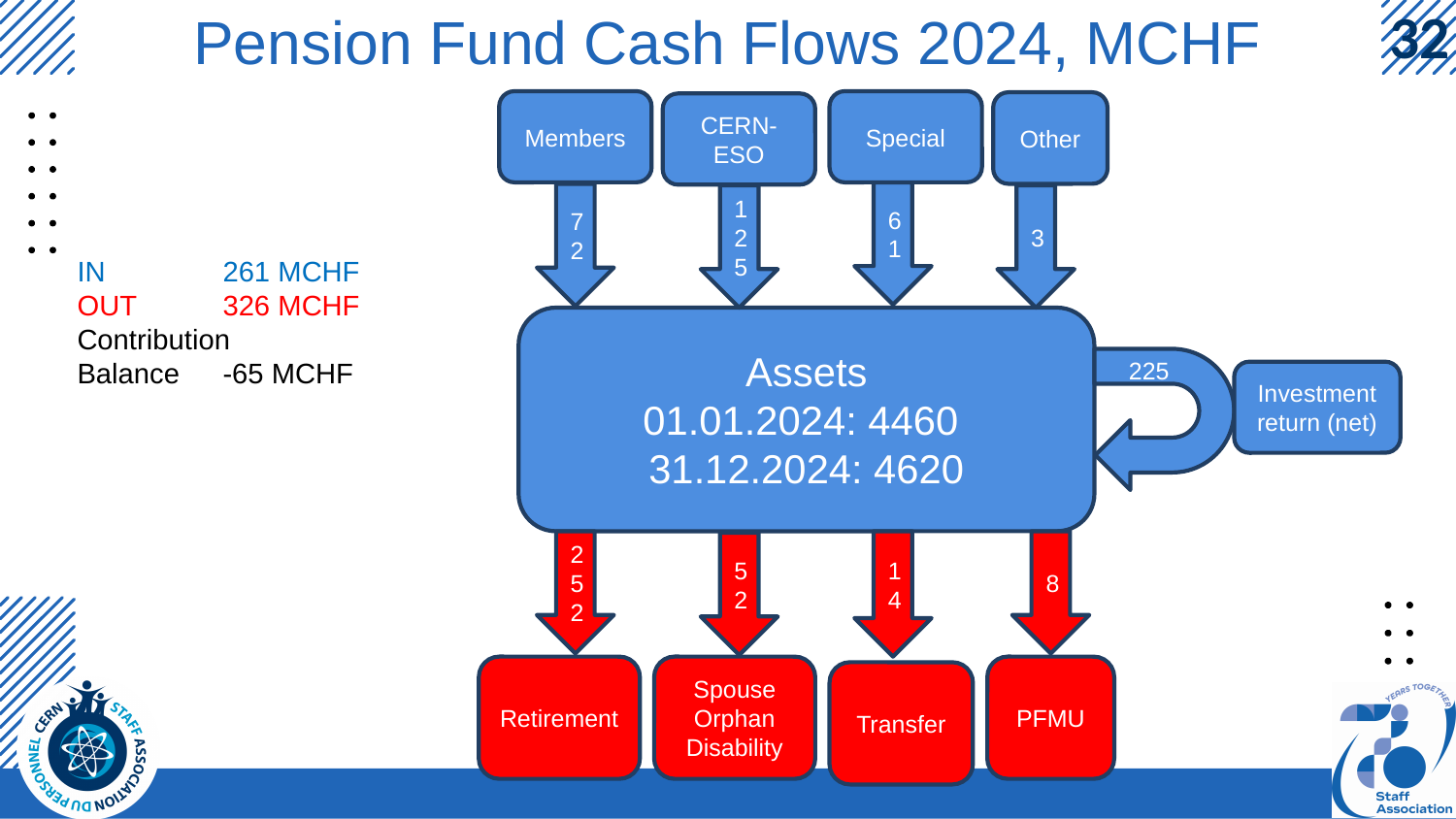

# Pension Fund Cash Flows 2024, MCHF
Members
Special
Other
CERN-ESO
61
72
3
125
Assets
01.01.2024: 4460
31.12.2024: 4620
225

Investment return (net)
14
252
8
52
Retirement
Spouse Orphan Disability
PFMU
Transfer
IN 	261 MCHF
OUT 	326 MCHF
Contribution
Balance 	-65 MCHF